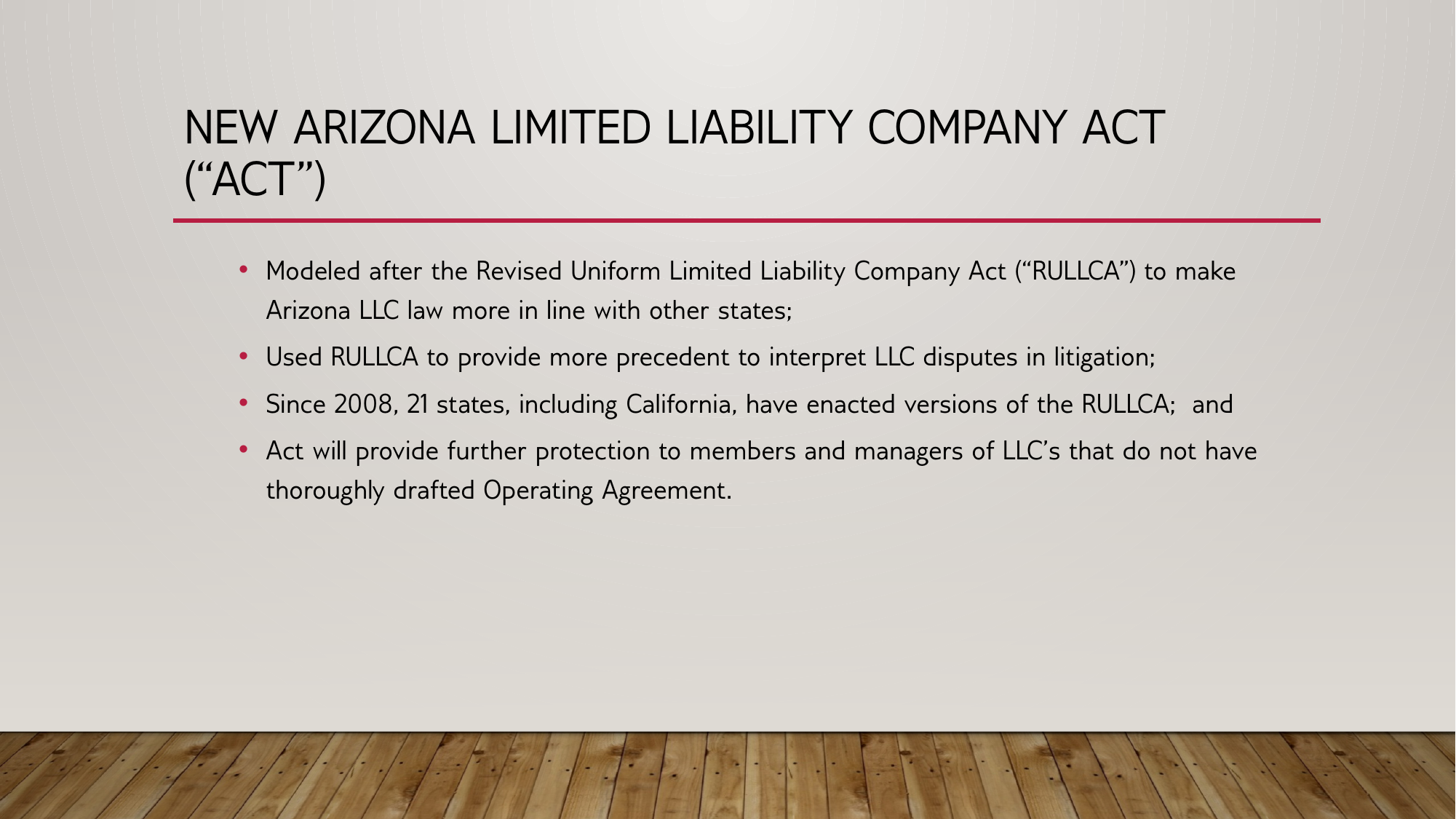

# New Arizona limited liability company act (“ACT”)
Modeled after the Revised Uniform Limited Liability Company Act (“RULLCA”) to make Arizona LLC law more in line with other states;
Used RULLCA to provide more precedent to interpret LLC disputes in litigation;
Since 2008, 21 states, including California, have enacted versions of the RULLCA;  and
Act will provide further protection to members and managers of LLC’s that do not have thoroughly drafted Operating Agreement.